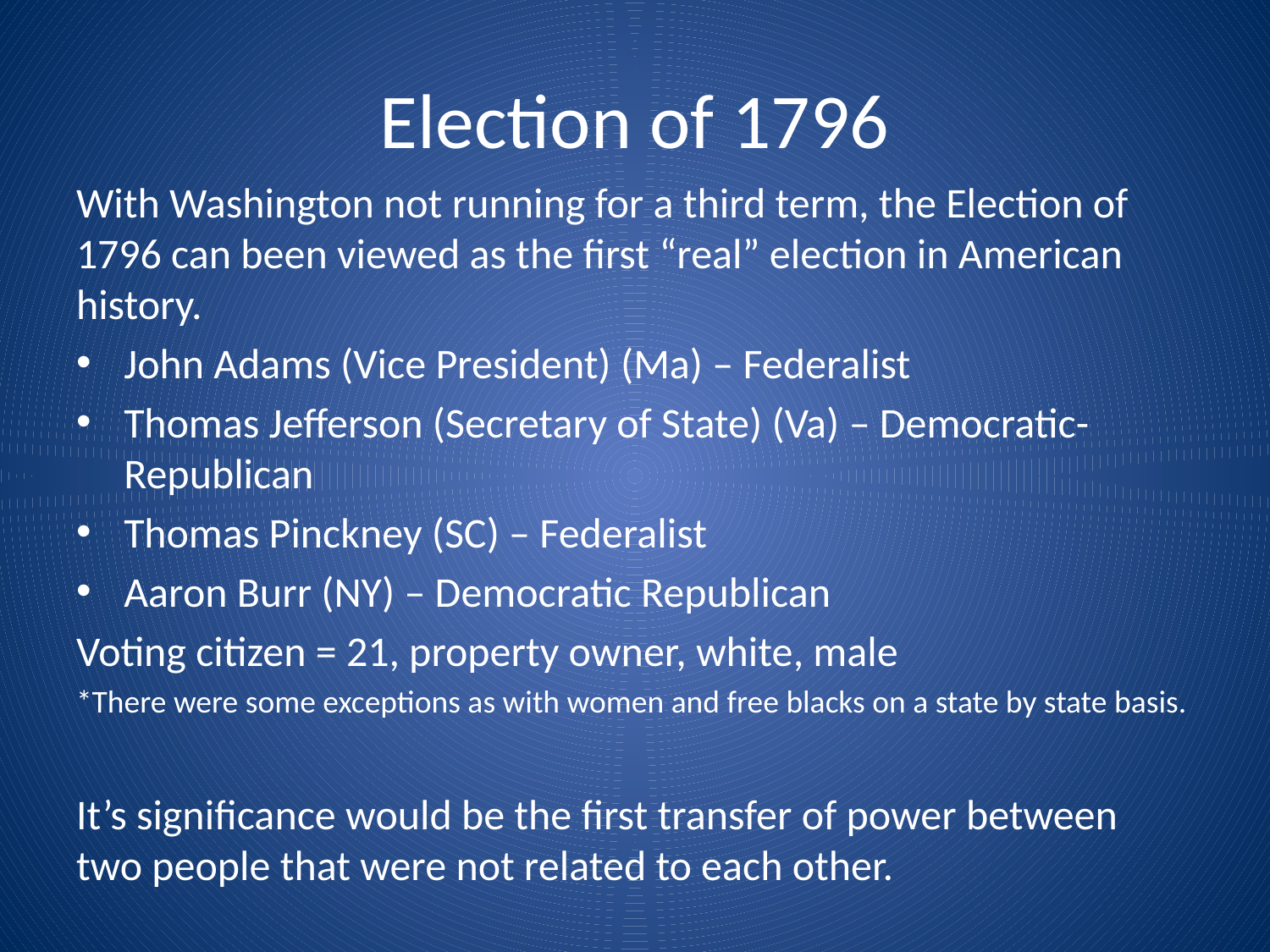

# Election of 1796
With Washington not running for a third term, the Election of 1796 can been viewed as the first “real” election in American history.
John Adams (Vice President) (Ma) – Federalist
Thomas Jefferson (Secretary of State) (Va) – Democratic-Republican
Thomas Pinckney (SC) – Federalist
Aaron Burr (NY) – Democratic Republican
Voting citizen = 21, property owner, white, male
*There were some exceptions as with women and free blacks on a state by state basis.

It’s significance would be the first transfer of power between two people that were not related to each other.